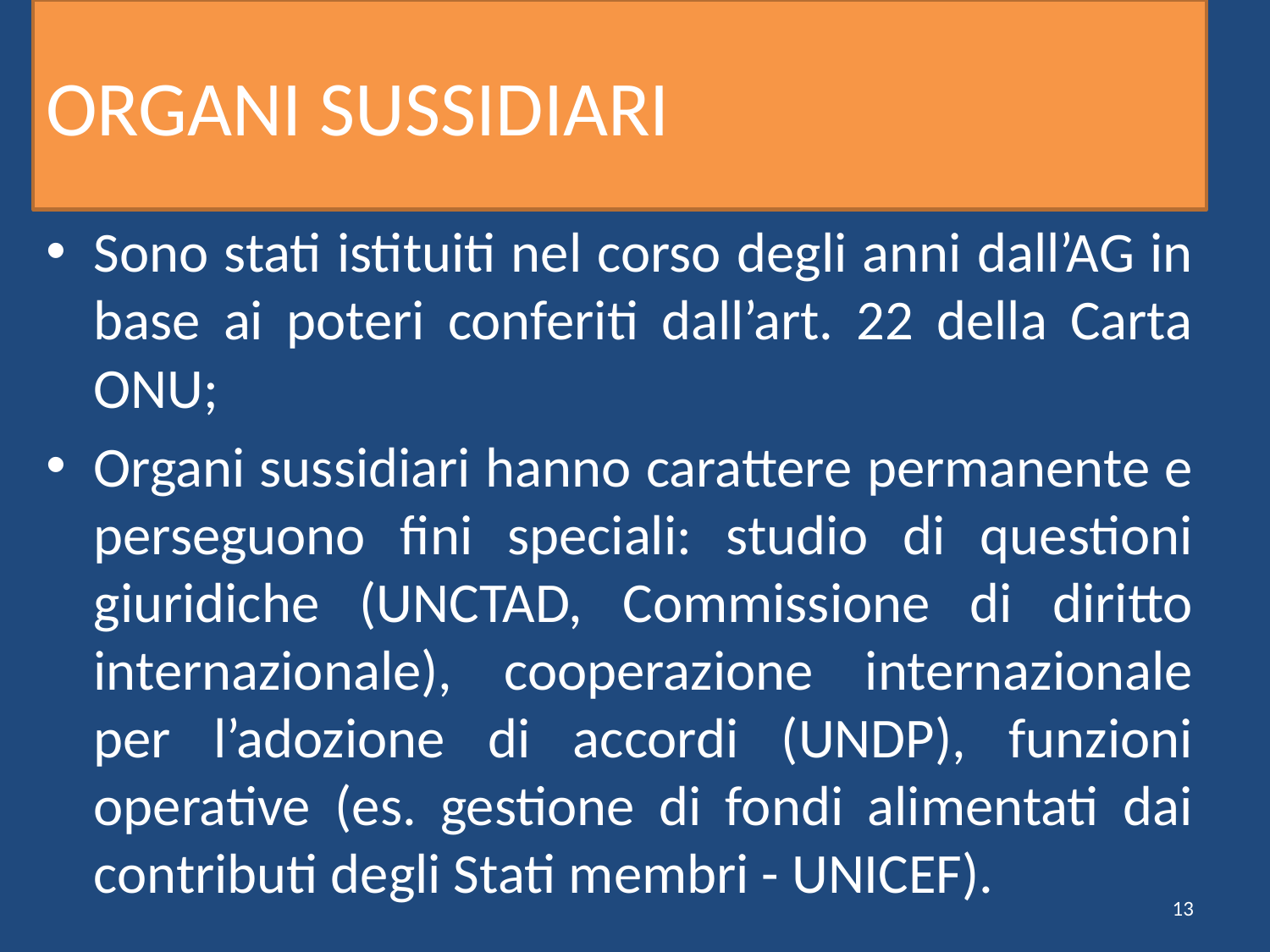

# ORGANI SUSSIDIARI
Sono stati istituiti nel corso degli anni dall’AG in base ai poteri conferiti dall’art. 22 della Carta ONU;
Organi sussidiari hanno carattere permanente e perseguono fini speciali: studio di questioni giuridiche (UNCTAD, Commissione di diritto internazionale), cooperazione internazionale per l’adozione di accordi (UNDP), funzioni operative (es. gestione di fondi alimentati dai contributi degli Stati membri - UNICEF).
13